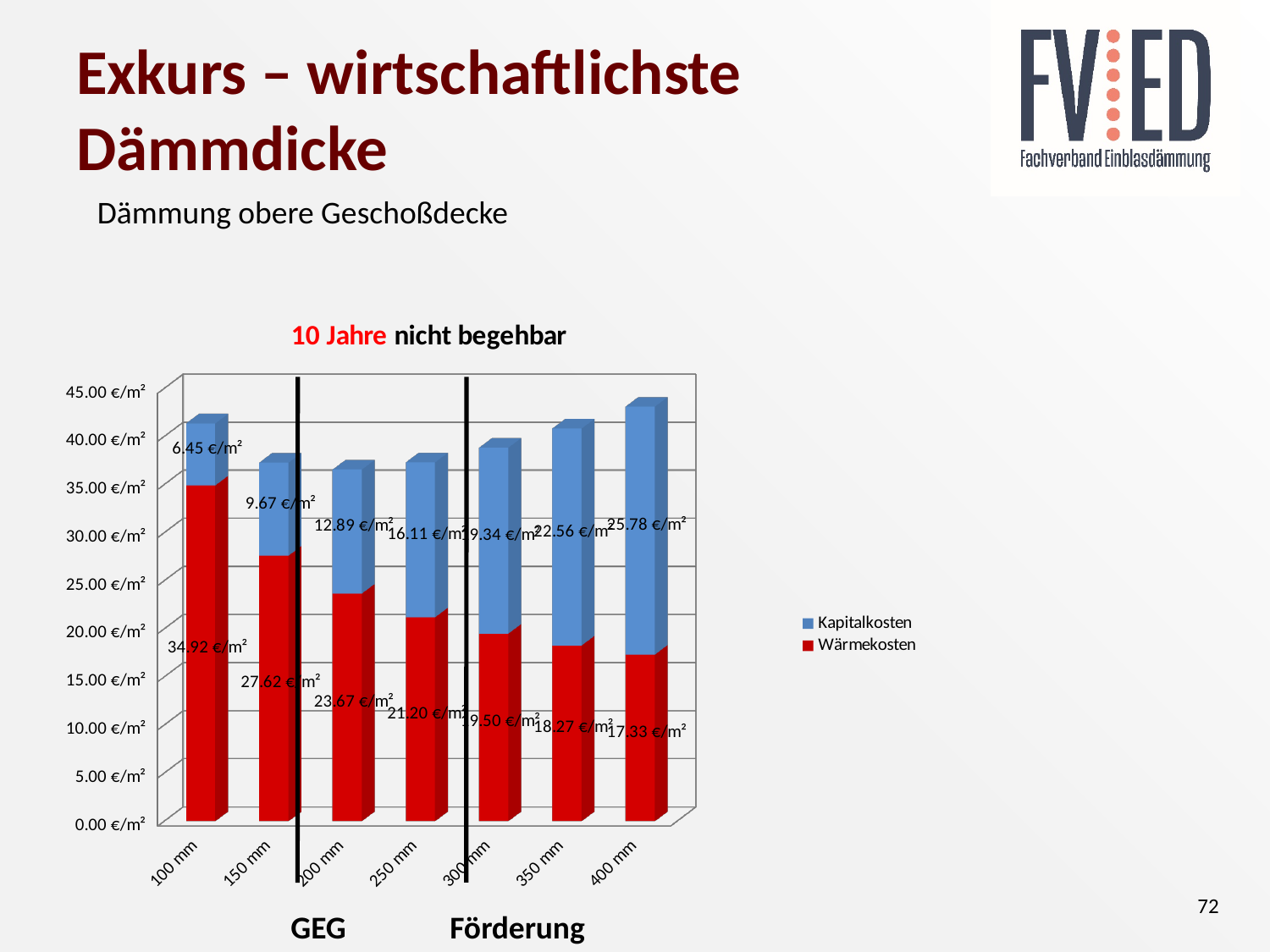

# Exkurs – wirtschaftlichste Dämmdicke
Dämmung obere Geschoßdecke

[unsupported chart]

GEG
Förderung